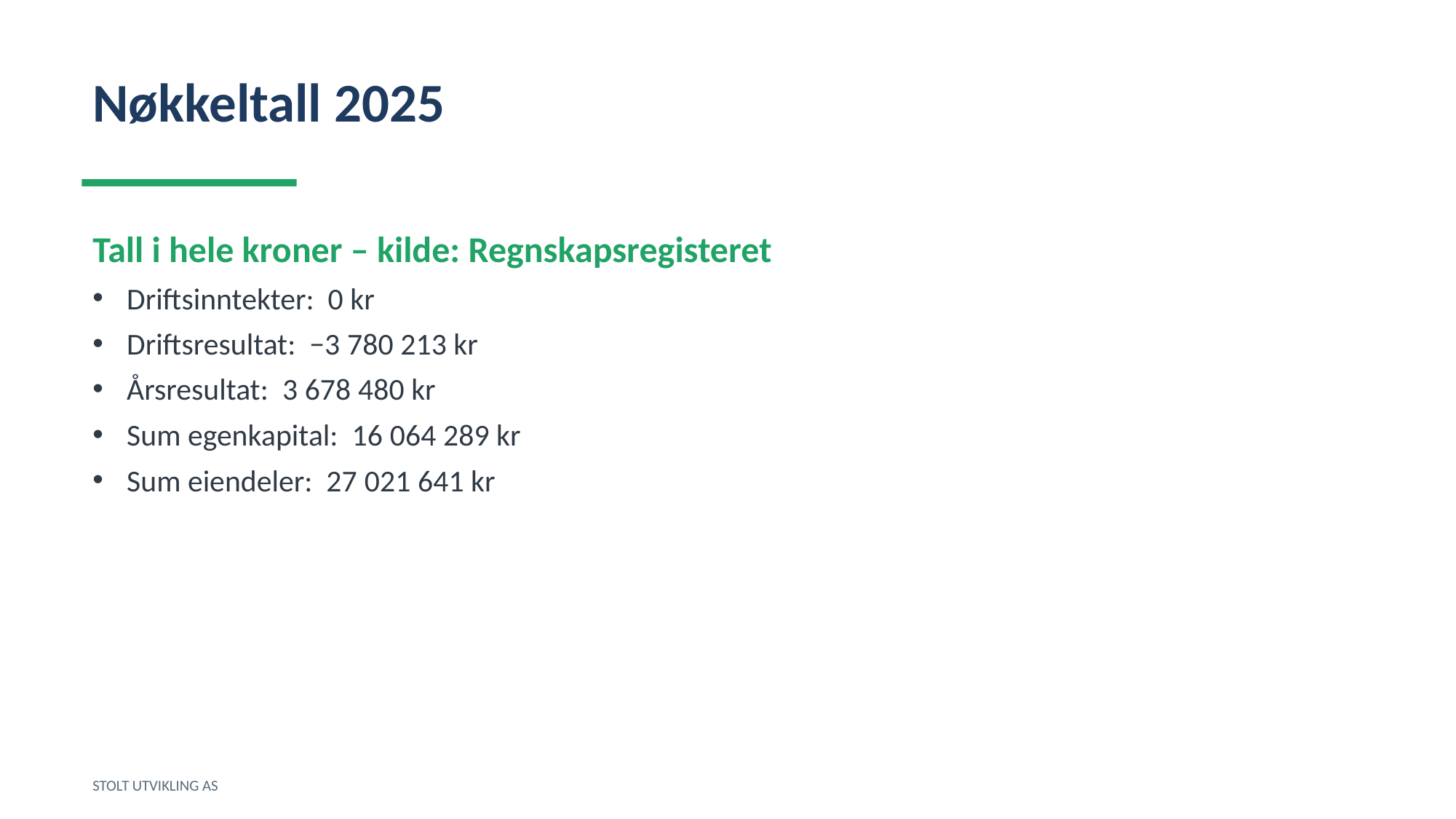

Nøkkeltall 2025

Tall i hele kroner – kilde: Regnskapsregisteret
Driftsinntekter:  0 kr
Driftsresultat:  −3 780 213 kr
Årsresultat:  3 678 480 kr
Sum egenkapital:  16 064 289 kr
Sum eiendeler:  27 021 641 kr
STOLT UTVIKLING AS